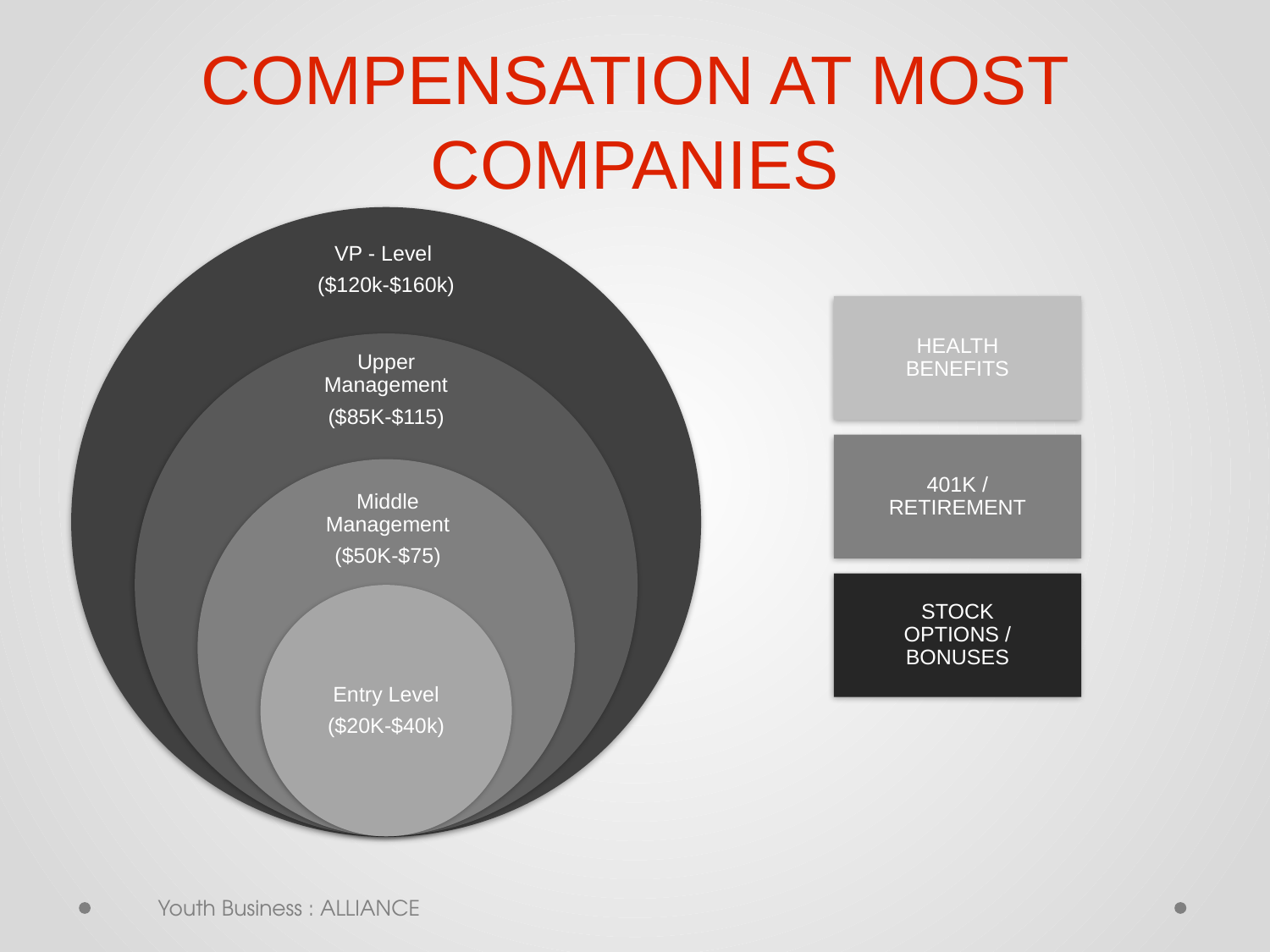

# COMPENSATION AT MOST COMPANIES
VP - Level
($120k-$160k)

C-Suite
($350K)

Management
($150K)

Middle Manager
($75K)

Entry Level
($20K-$40k)
HEALTH BENEFITS

Upper Management
($85K-$115)
401K / RETIREMENT

Middle Management
($50K-$75)
STOCK OPTIONS / BONUSES

Youth Business : ALLIANCE
11